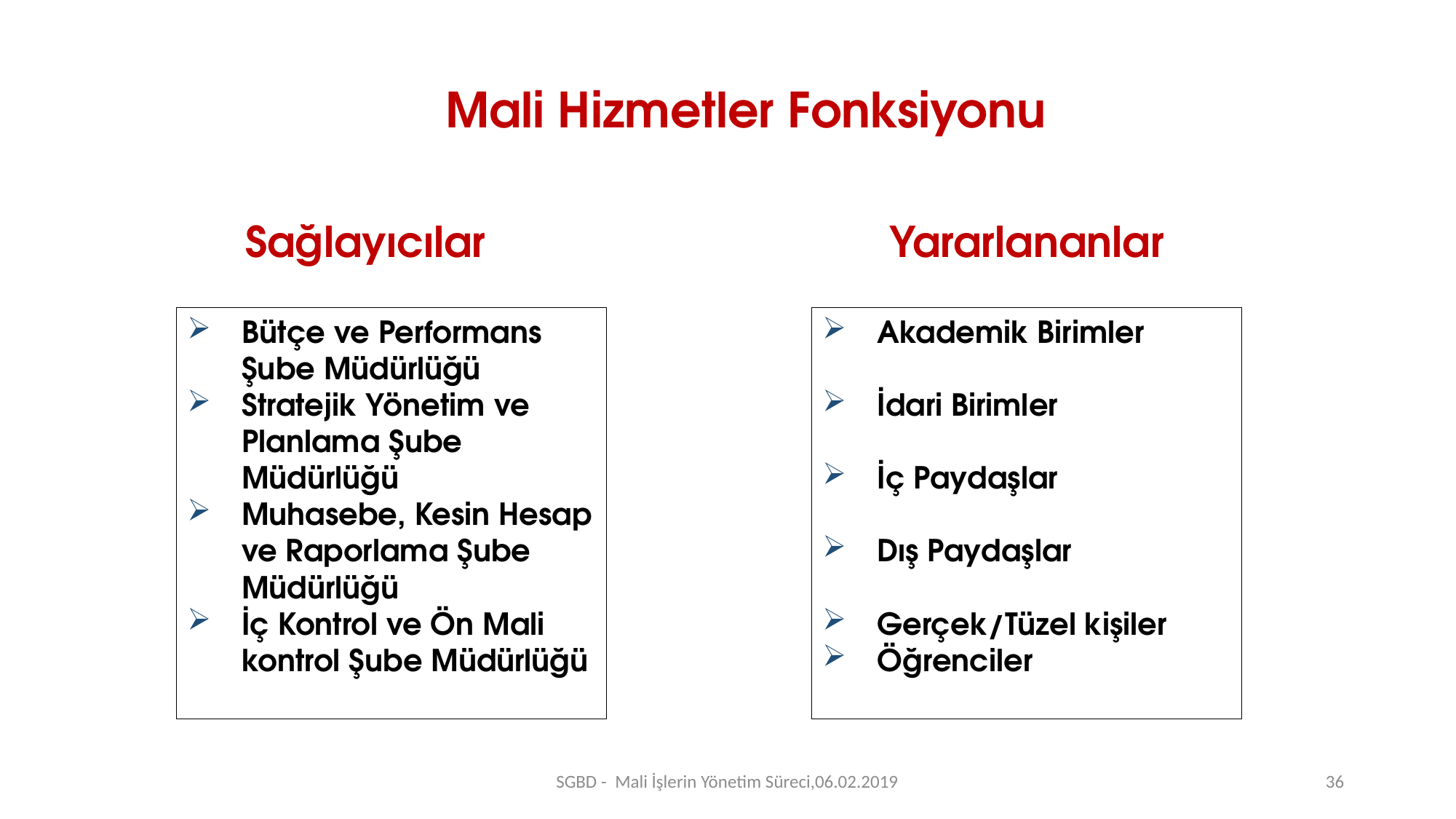

Mali Hizmetler Fonksiyonu
Sağlayıcılar
Yararlananlar
Bütçe ve Performans Şube Müdürlüğü
Stratejik Yönetim ve Planlama Şube Müdürlüğü
Muhasebe, Kesin Hesap ve Raporlama Şube Müdürlüğü
İç Kontrol ve Ön Mali kontrol Şube Müdürlüğü

Akademik Birimler

İdari Birimler

İç Paydaşlar

Dış Paydaşlar

Gerçek/Tüzel kişiler
Öğrenciler

SGBD -  Mali İşlerin Yönetim Süreci,06.02.2019
36